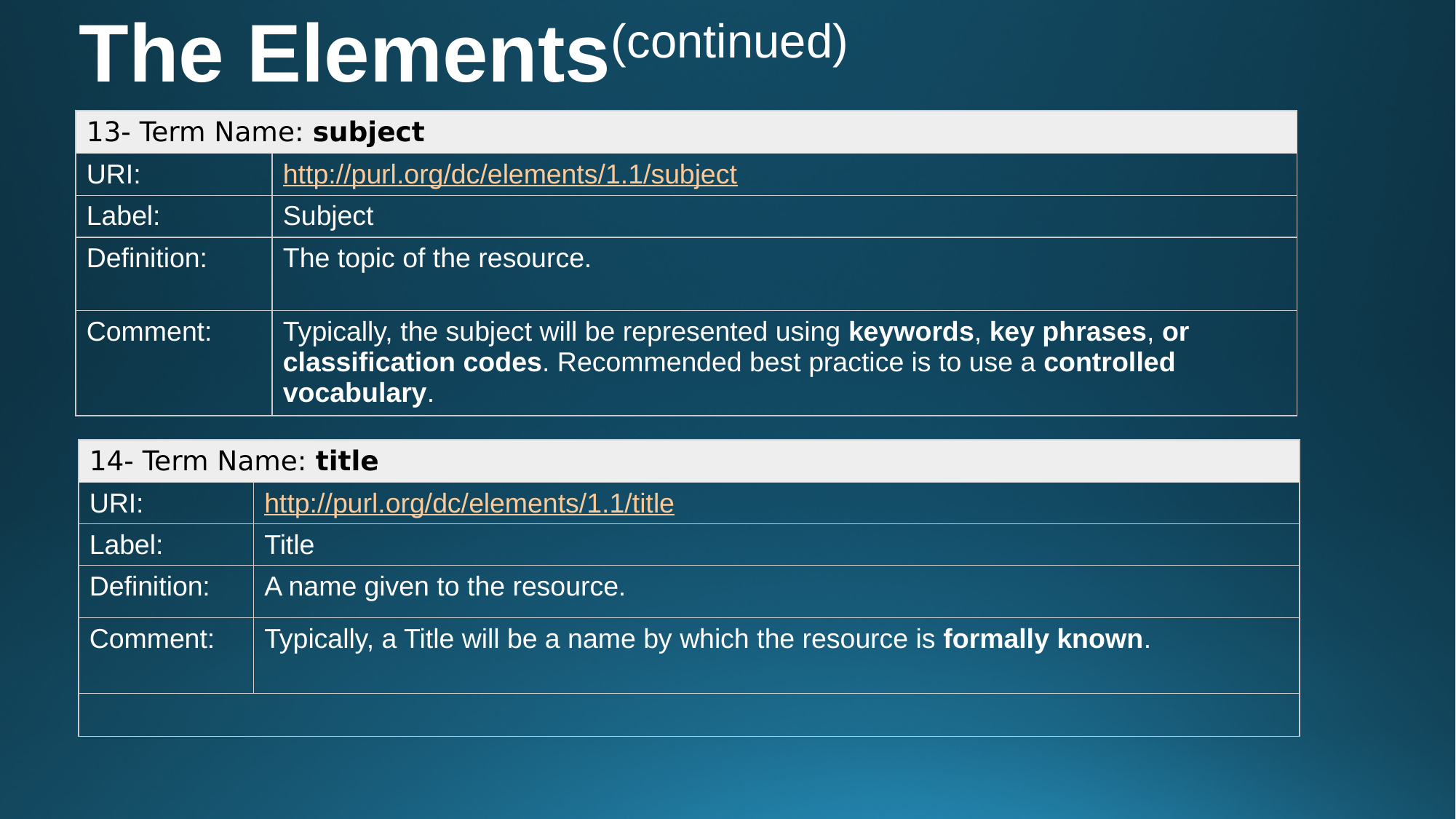

# The Elements(continued)
| 13- Term Name: subject |  |
| --- | --- |
| URI: | http://purl.org/dc/elements/1.1/subject |
| Label: | Subject |
| Definition: | The topic of the resource. |
| Comment: | Typically, the subject will be represented using keywords, key phrases, or classification codes. Recommended best practice is to use a controlled vocabulary. |
| 14- Term Name: title |  |
| --- | --- |
| URI: | http://purl.org/dc/elements/1.1/title |
| Label: | Title |
| Definition: | A name given to the resource. |
| Comment: | Typically, a Title will be a name by which the resource is formally known. |
|  |  |